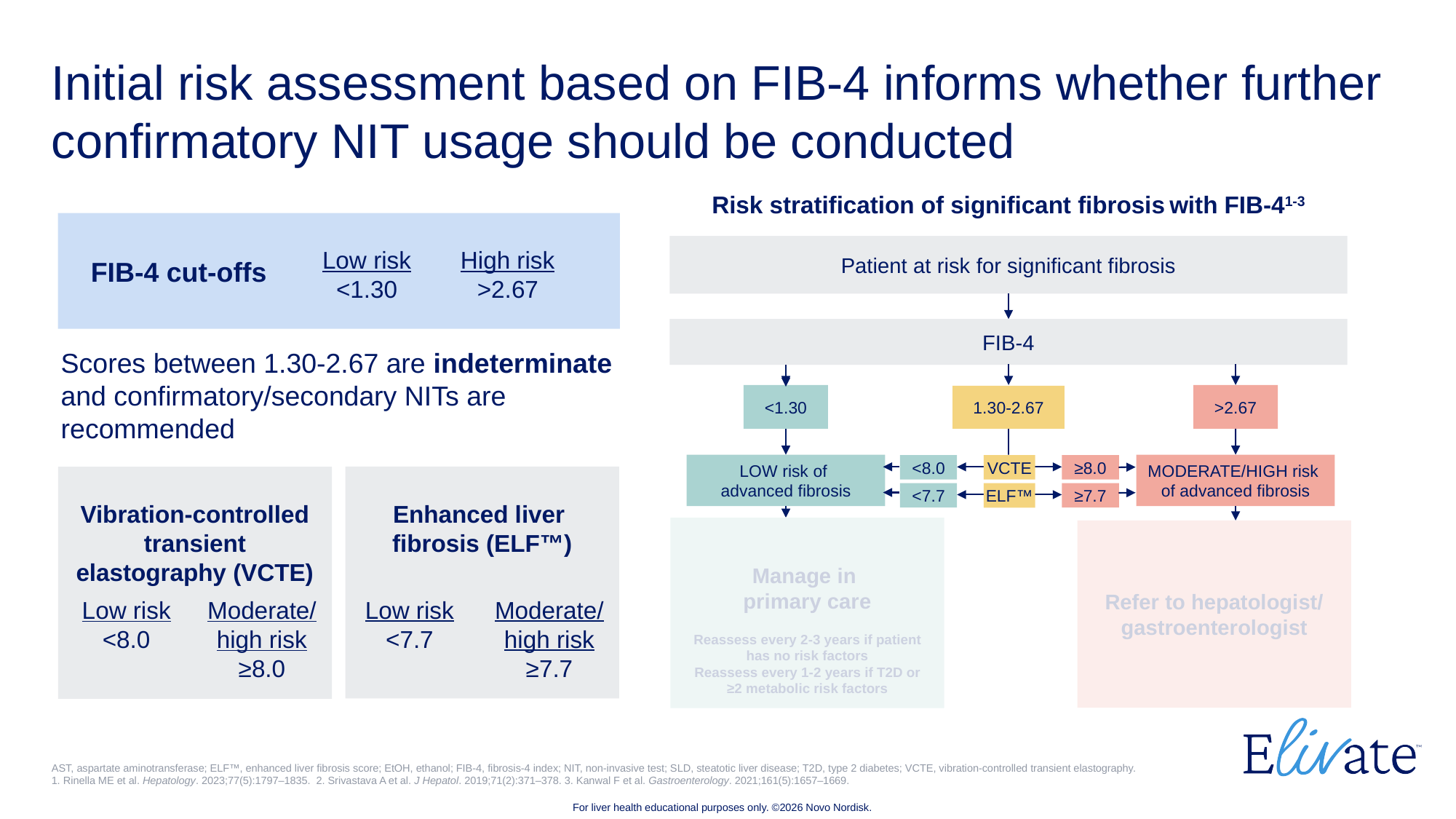

# Initial risk assessment based on FIB-4 informs whether further confirmatory NIT usage should be conducted
Risk stratification of significant fibrosis with FIB-41-3
FIB-4 cut-offs
Low risk
<1.30
High risk
>2.67
Patient at risk for significant fibrosis
FIB-4
Scores between 1.30-2.67 are indeterminate and confirmatory/secondary NITs are recommended
<1.30
>2.67
1.30-2.67
LOW risk of
advanced fibrosis

MODERATE/HIGH risk
of advanced fibrosis
<8.0
VCTE
≥8.0
Enhanced liver
fibrosis (ELF™)

Vibration-controlled transient elastography (VCTE)
<7.7
≥7.7
ELF™

Manage in
primary care

Refer to hepatologist/
gastroenterologist
Low risk
<7.7
Moderate/
high risk
≥7.7
Low risk
<8.0
Moderate/
high risk
≥8.0
Reassess every 2-3 years if patient has no risk factors
Reassess every 1-2 years if T2D or ≥2 metabolic risk factors
AST, aspartate aminotransferase; ELF™, enhanced liver fibrosis score; EtOH, ethanol; FIB-4, fibrosis-4 index; NIT, non-invasive test; SLD, steatotic liver disease; T2D, type 2 diabetes; VCTE, vibration-controlled transient elastography.
1. Rinella ME et al. Hepatology. 2023;77(5):1797–1835.  2. Srivastava A et al. J Hepatol. 2019;71(2):371–378. 3. Kanwal F et al. Gastroenterology. 2021;161(5):1657–1669.